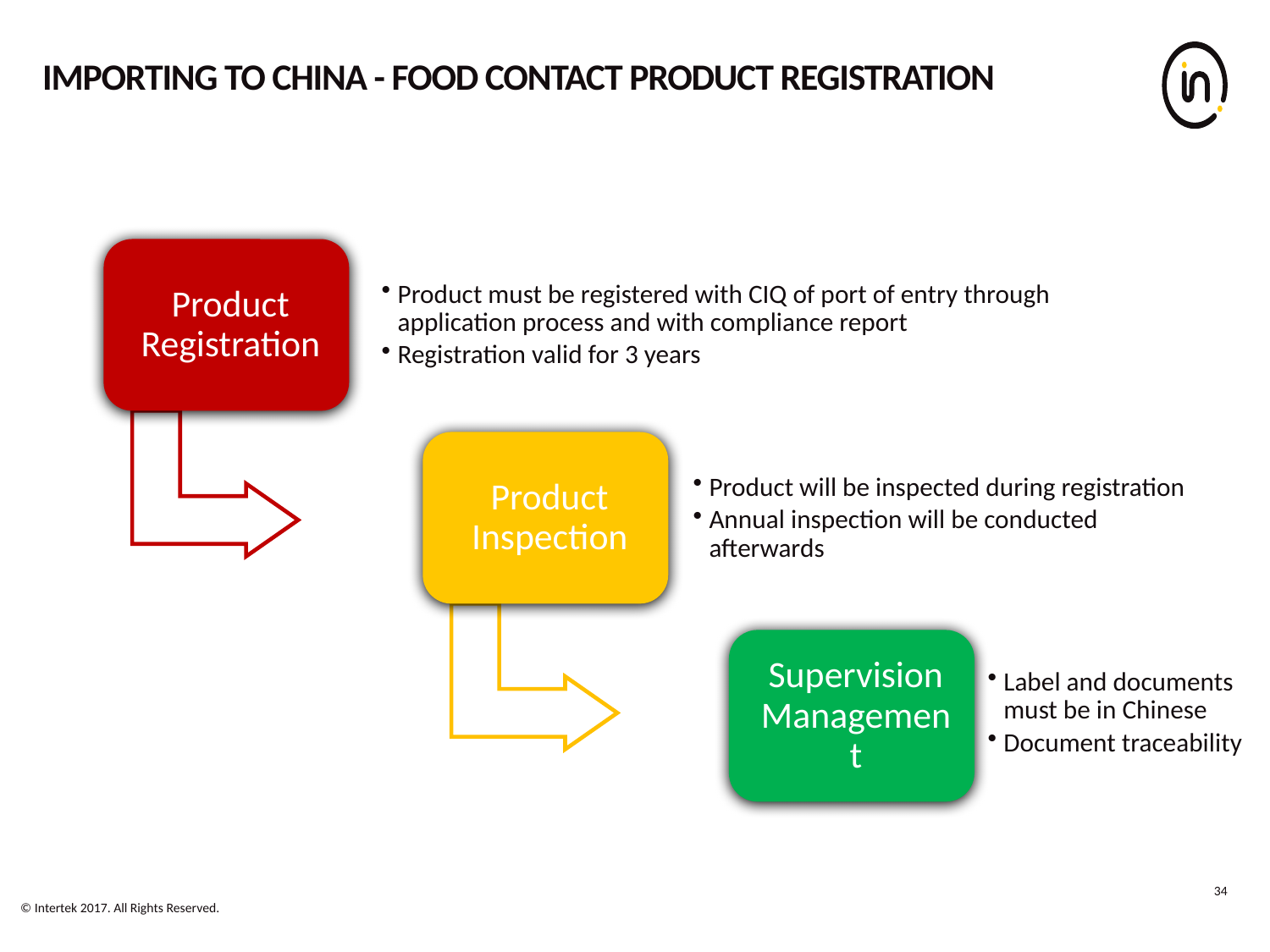

# Importing to china - Food contact product registration
Product Registration
Product must be registered with CIQ of port of entry through  application process and with compliance report
Registration valid for 3 years
Product Inspection
Product will be inspected during registration
Annual inspection will be conducted afterwards
Supervision Management
Label and documents must be in Chinese
Document traceability
34
© Intertek 2017. All Rights Reserved.